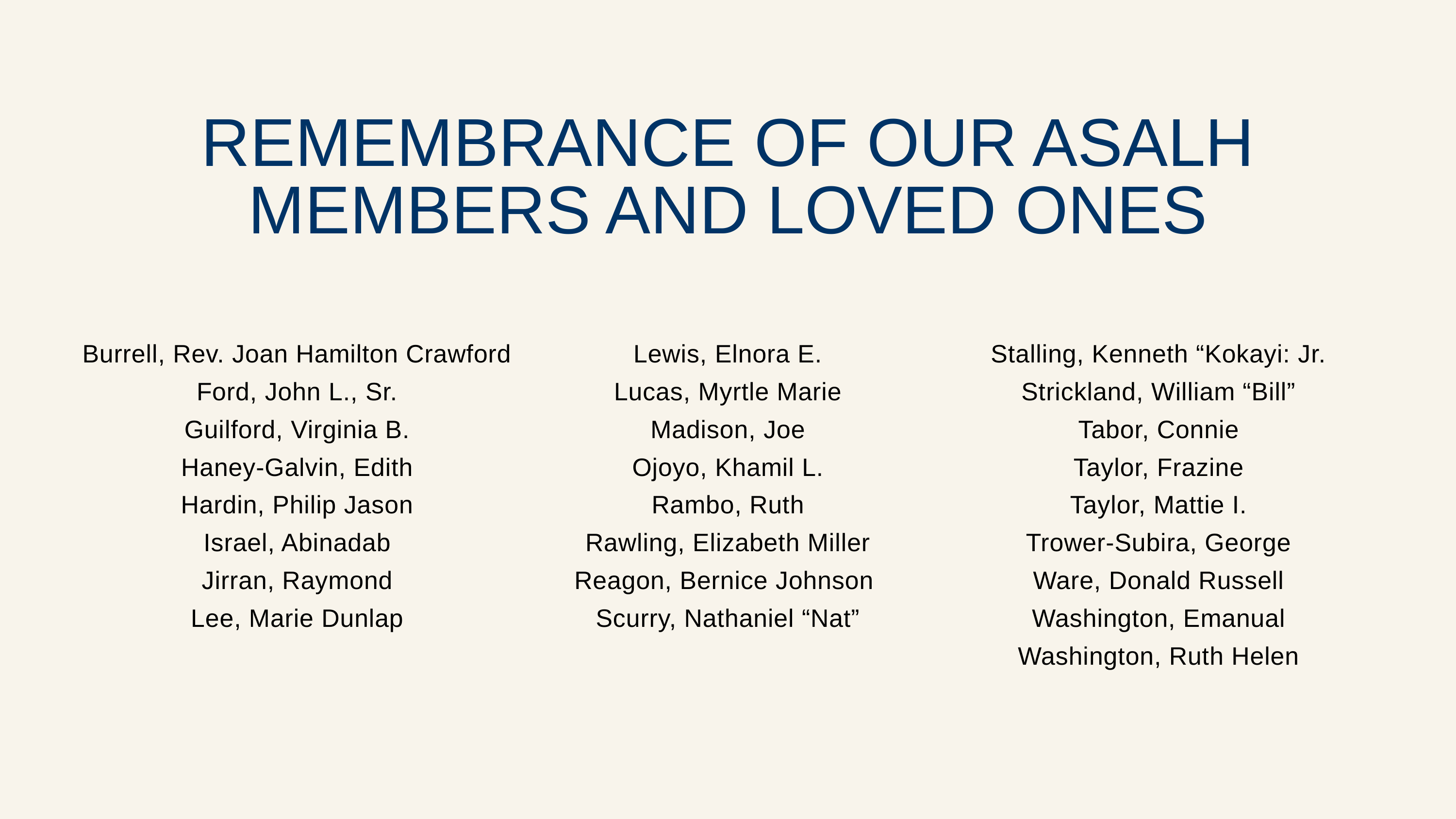

REMEMBRANCE OF OUR ASALH MEMBERS AND LOVED ONES
Burrell, Rev. Joan Hamilton Crawford
Ford, John L., Sr.
Guilford, Virginia B.
Haney-Galvin, Edith
Hardin, Philip Jason
Israel, Abinadab
Jirran, Raymond
Lee, Marie Dunlap
Lewis, Elnora E.
Lucas, Myrtle Marie
Madison, Joe
Ojoyo, Khamil L.
Rambo, Ruth
Rawling, Elizabeth Miller
Reagon, Bernice Johnson
Scurry, Nathaniel “Nat”
Stalling, Kenneth “Kokayi: Jr.
Strickland, William “Bill”
Tabor, Connie
Taylor, Frazine
Taylor, Mattie I.
Trower-Subira, George
Ware, Donald Russell
Washington, Emanual
Washington, Ruth Helen